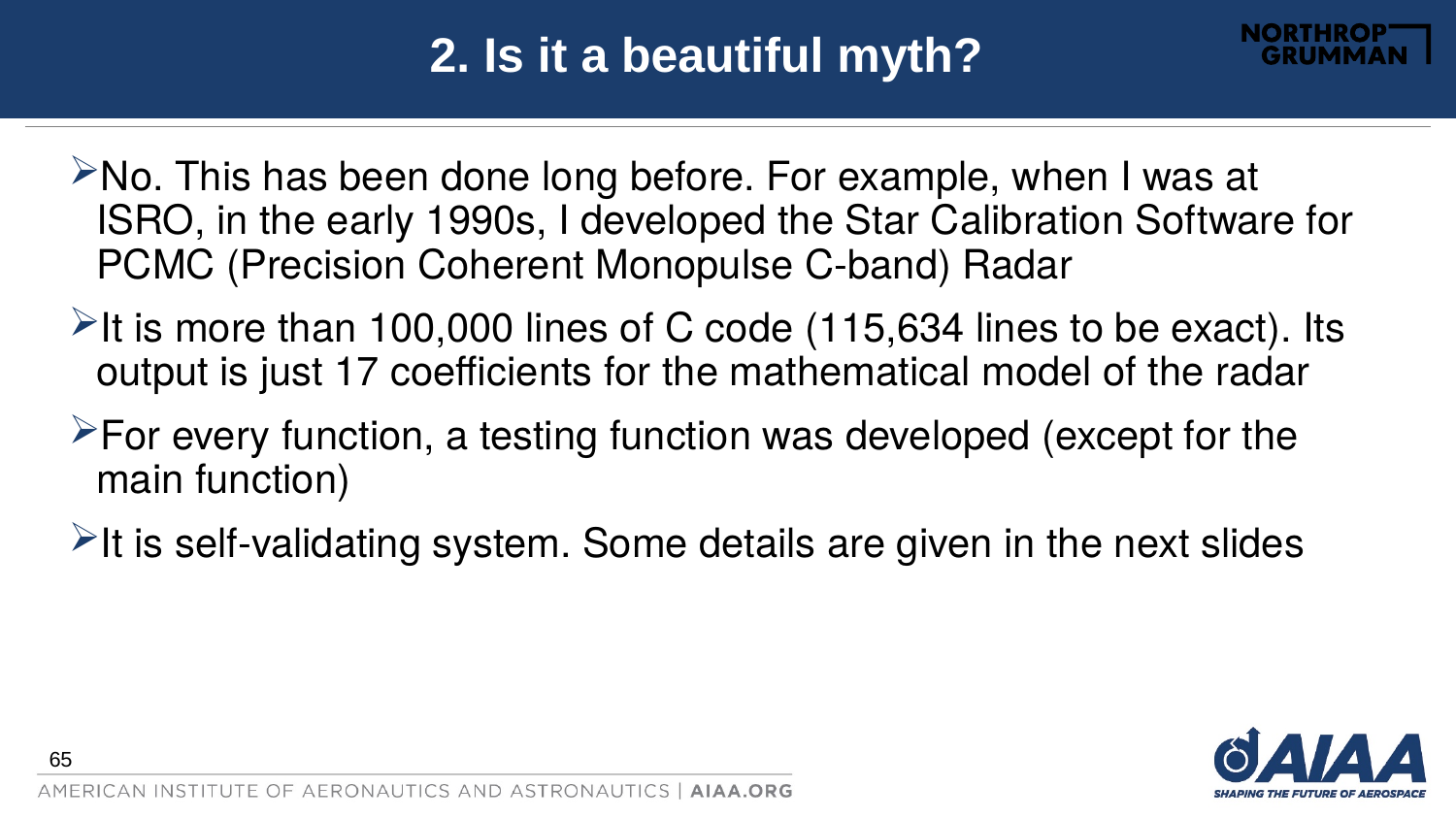

# 2. Is it a beautiful myth?
No. This has been done long before. For example, when I was at ISRO, in the early 1990s, I developed the Star Calibration Software for PCMC (Precision Coherent Monopulse C-band) Radar
It is more than 100,000 lines of C code (115,634 lines to be exact). Its output is just 17 coefficients for the mathematical model of the radar
For every function, a testing function was developed (except for the main function)
It is self-validating system. Some details are given in the next slides

65